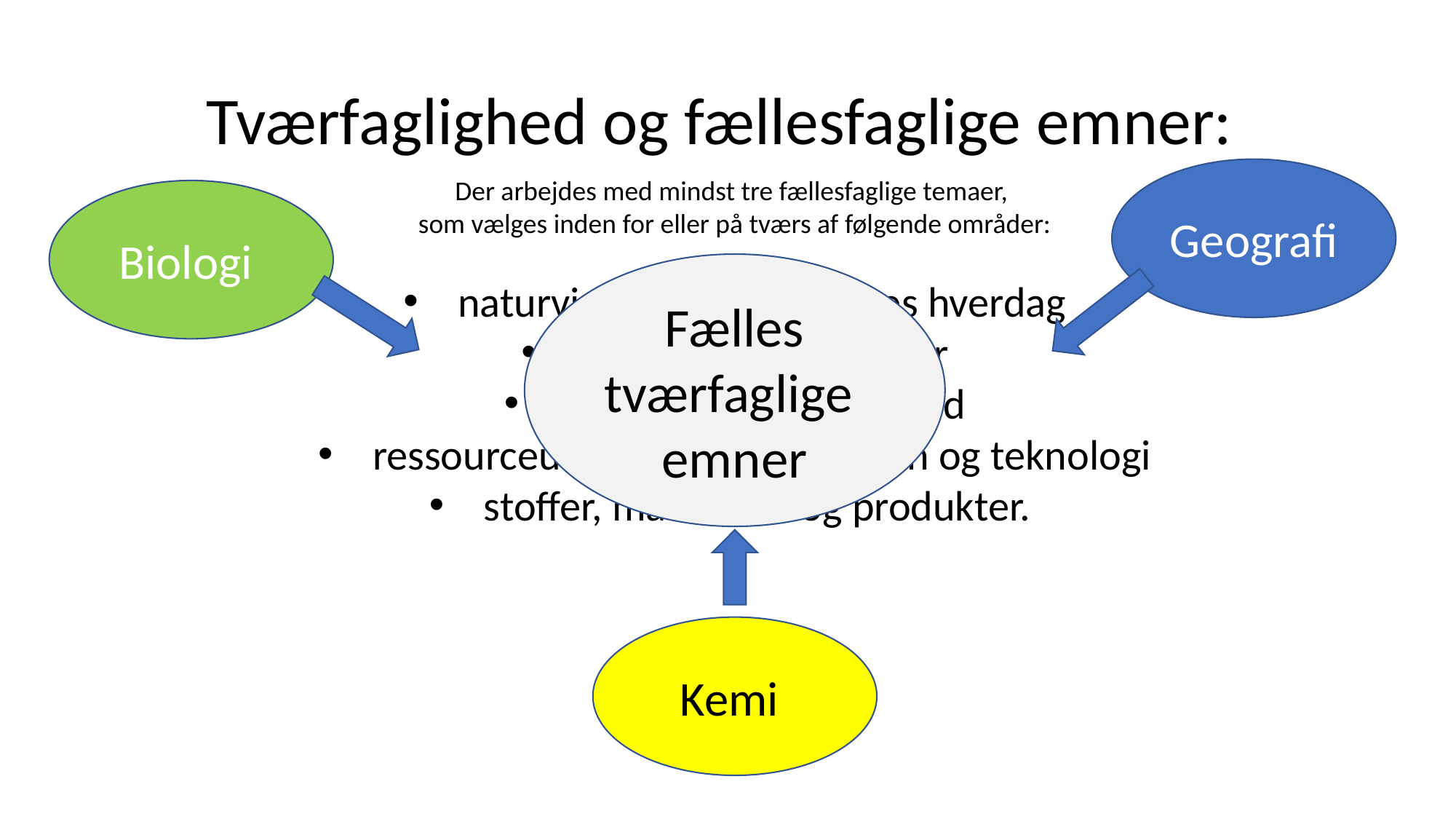

# Tværfaglighed og fællesfaglige emner:
Geografi
Der arbejdes med mindst tre fællesfaglige temaer,
som vælges inden for eller på tværs af følgende områder:
Biologi
Fælles tværfaglige
emner
naturvidenskab i elevernes hverdag
sundhed og levevilkår
miljø og bæredygtighed
ressourceudnyttelse, produktion og teknologi
stoffer, materialer og produkter.

Kemi